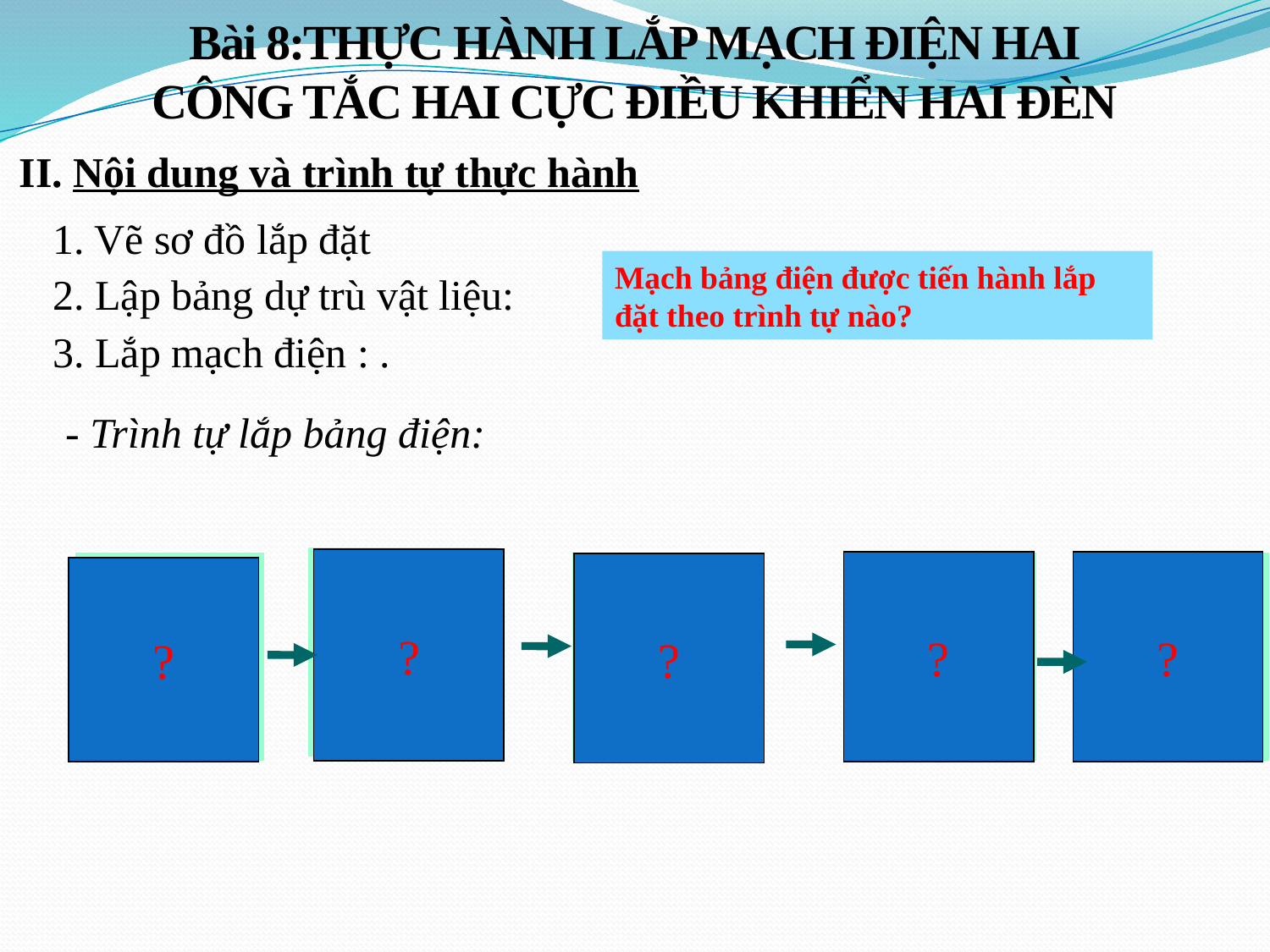

Bài 8:THỰC HÀNH LẮP MẠCH ĐIỆN HAI CÔNG TẮC HAI CỰC ĐIỀU KHIỂN HAI ĐÈN
II. Nội dung và trình tự thực hành
1. Vẽ sơ đồ lắp đặt
Mạch bảng điện được tiến hành lắp đặt theo trình tự nào?
2. Lập bảng dự trù vật liệu:
3. Lắp mạch điện : .
- Trình tự lắp bảng điện:
Khoan lỗ
bảng điện
?
Vạch dấu
Nối dây
TBĐ
của BĐ
?
Lắp
TBĐ
vào BĐ
?
Kiểm tra
?
?